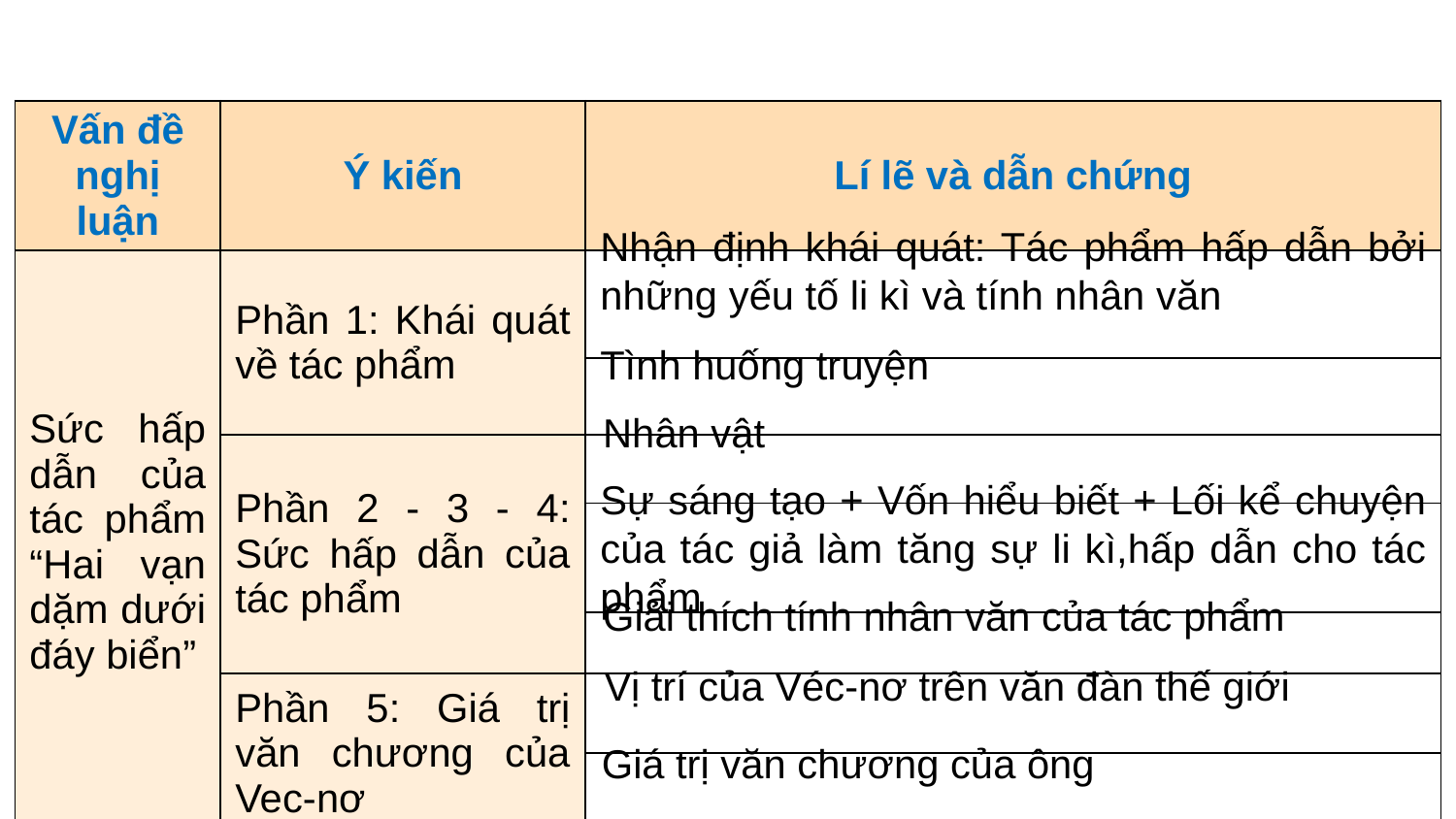

#
| Vấn đề nghị luận | Ý kiến | Lí lẽ và dẫn chứng |
| --- | --- | --- |
| Sức hấp dẫn của tác phẩm “Hai vạn dặm dưới đáy biển” | Phần 1: Khái quát về tác phẩm |  |
|  |  |  |
|  | Phần 2 - 3 - 4: Sức hấp dẫn của tác phẩm |  |
|  |  |  |
|  |  |  |
|  | Phần 5: Giá trị văn chương của Vec-nơ |  |
|  |  |  |
Nhận định khái quát: Tác phẩm hấp dẫn bởi những yếu tố li kì và tính nhân văn
Tình huống truyện
Nhân vật
Sự sáng tạo + Vốn hiểu biết + Lối kể chuyện của tác giả làm tăng sự li kì,hấp dẫn cho tác phẩm
Giải thích tính nhân văn của tác phẩm
Vị trí của Véc-nơ trên văn đàn thế giới
Giá trị văn chương của ông